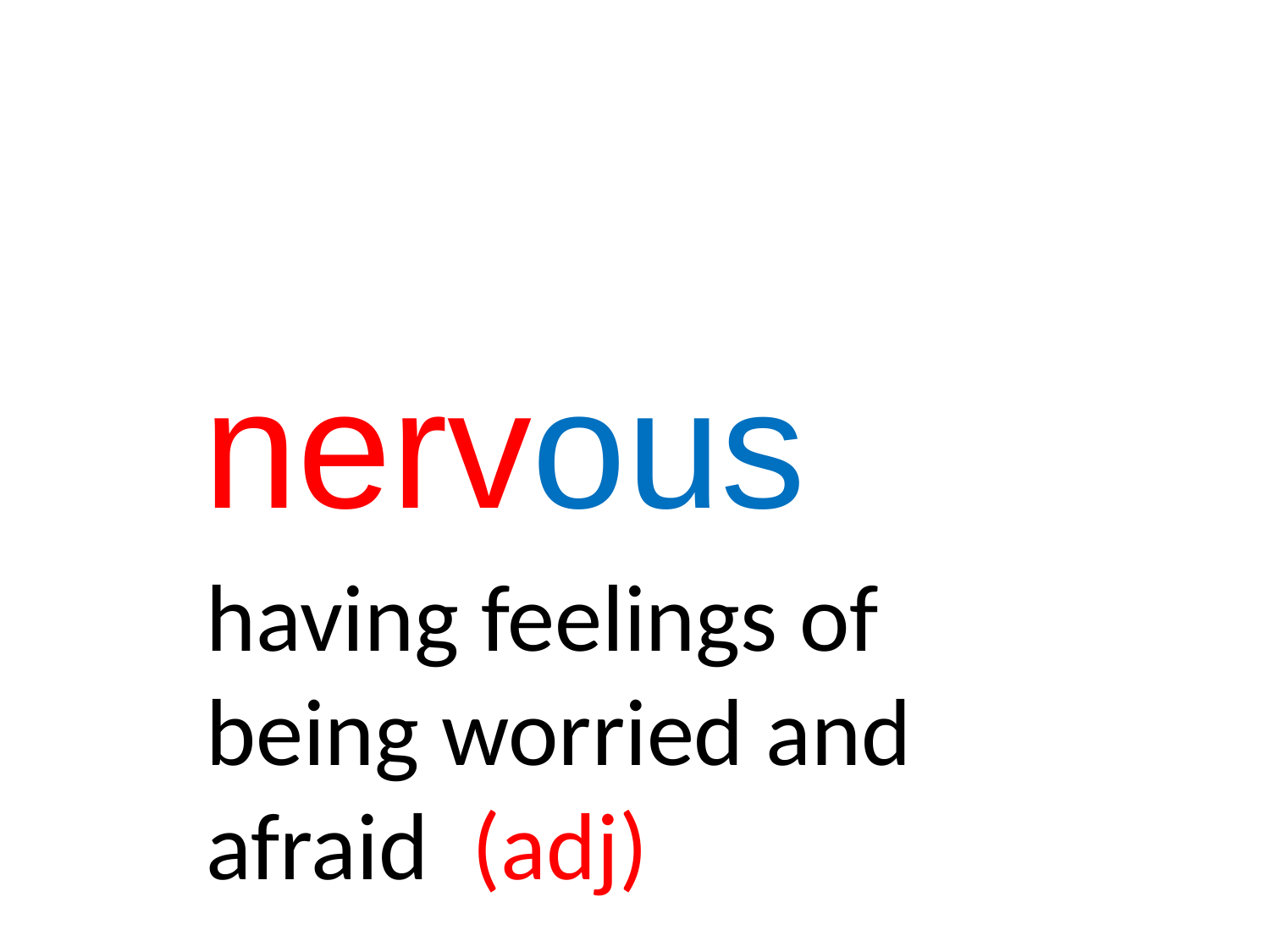

# nervous
having feelings of being worried and afraid  (adj)